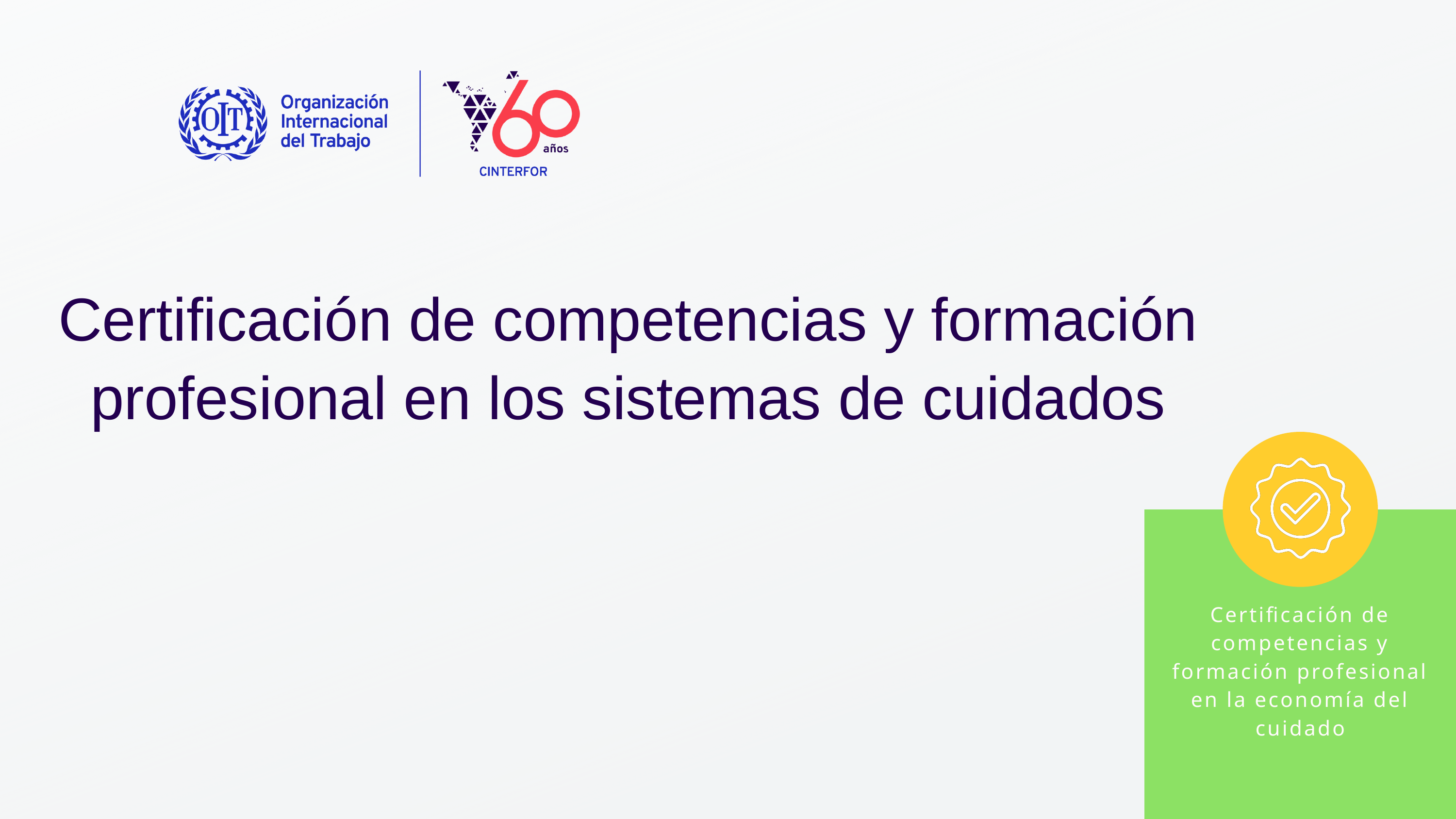

Certificación de competencias y formación profesional en los sistemas de cuidados

Certificación de competencias y formación profesional en la economía del cuidado